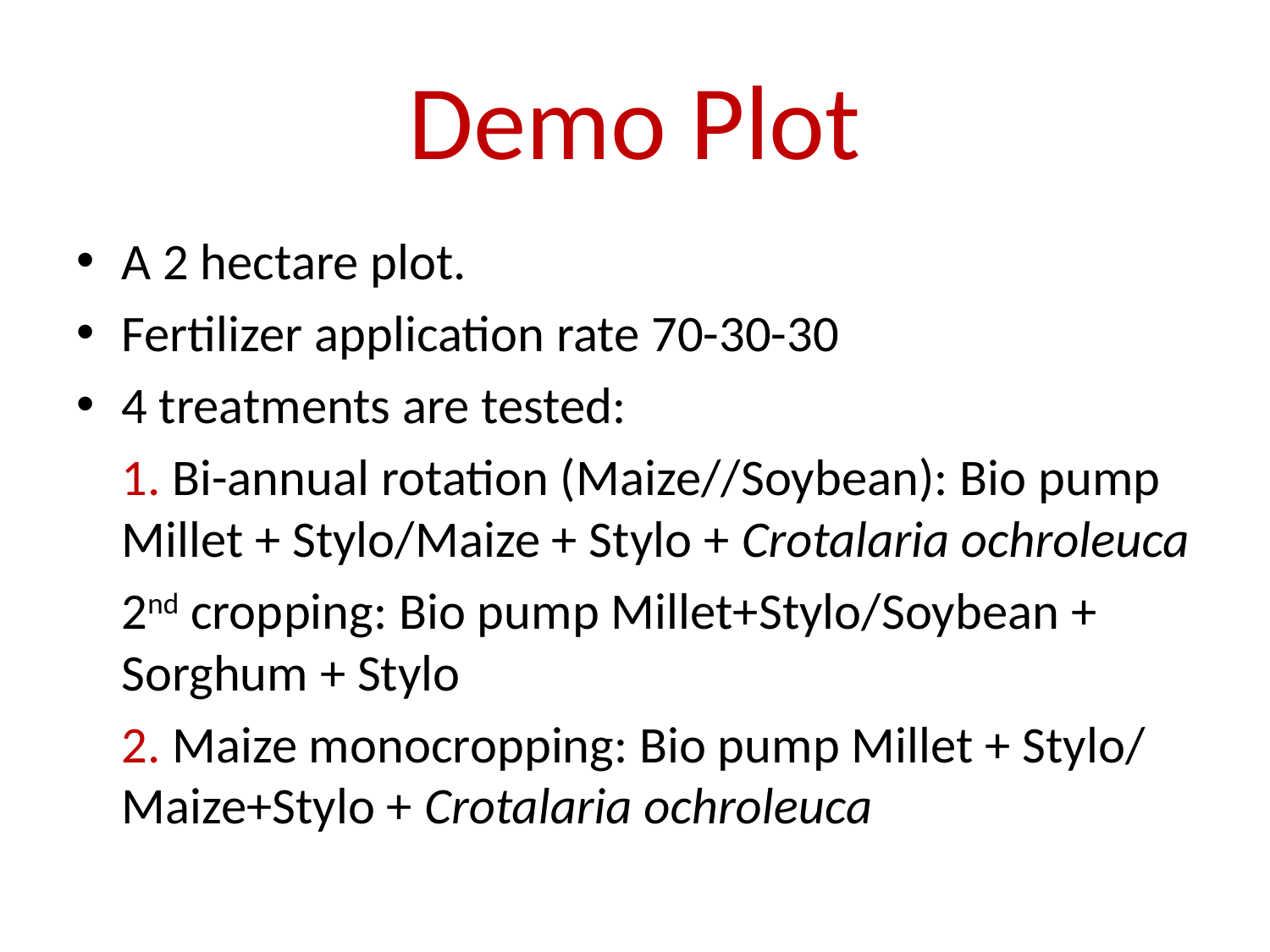

# Demo Plot
A 2 hectare plot.
Fertilizer application rate 70-30-30
4 treatments are tested:
	1. Bi-annual rotation (Maize//Soybean): Bio pump Millet + Stylo/Maize + Stylo + Crotalaria ochroleuca
		2nd cropping: Bio pump Millet+Stylo/Soybean + Sorghum + Stylo
	2. Maize monocropping: Bio pump Millet + Stylo/ Maize+Stylo + Crotalaria ochroleuca